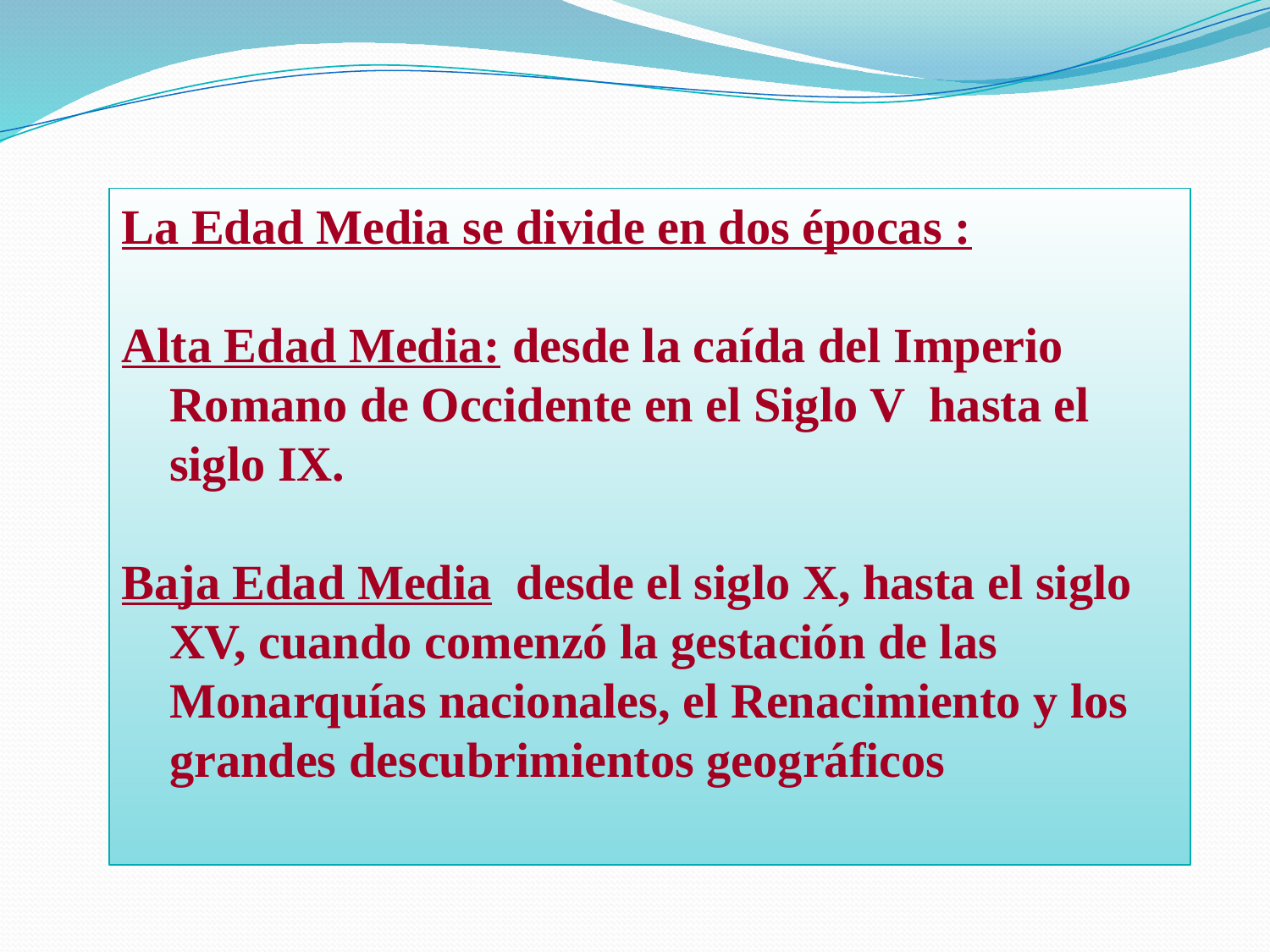

La Edad Media se divide en dos épocas :

Alta Edad Media: desde la caída del Imperio Romano de Occidente en el Siglo V  hasta el siglo IX.

Baja Edad Media  desde el siglo X, hasta el siglo XV, cuando comenzó la gestación de las Monarquías nacionales, el Renacimiento y los grandes descubrimientos geográficos